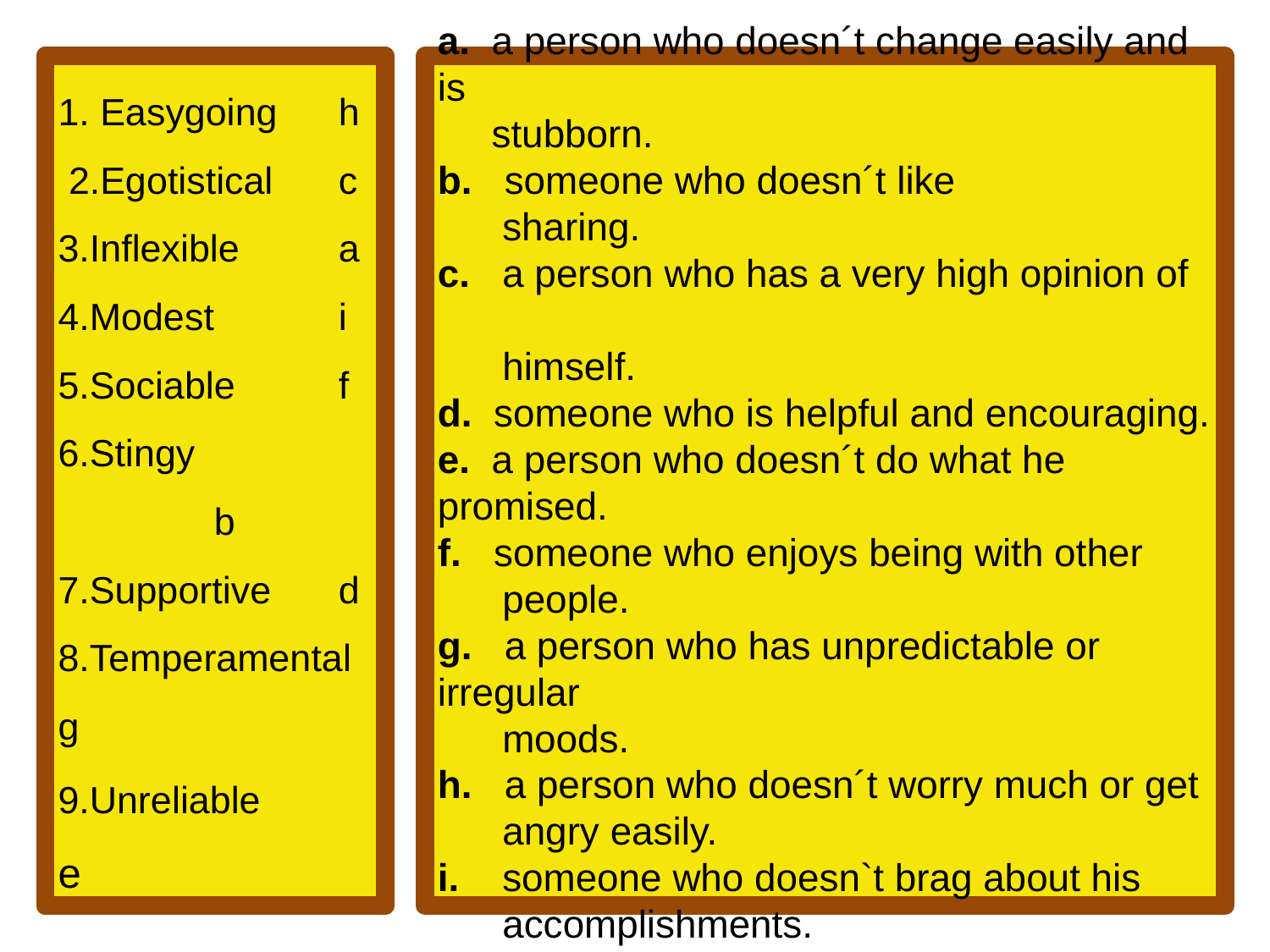

1. Easygoing	   h
 2.Egotistical  	   c
3.Inflexible	   a
4.Modest	   i
5.Sociable 	   f
6.Stingy	   	   b
7.Supportive	   d
8.Temperamental g
9.Unreliable         e
# 1. Easygoing 2.Egotistical 3.Inflexible 4.Modest 5.Sociable 6.Stingy 7.Supportive 8.Temperamental 9.Unreliable
a.  a person who doesn´t change easily and is
     stubborn.
b.   someone who doesn´t like
      sharing.
c.   a person who has a very high opinion of
      himself.
d.  someone who is helpful and encouraging.
e.  a person who doesn´t do what he promised.
f.   someone who enjoys being with other
      people.
g.   a person who has unpredictable or irregular
      moods.
h.   a person who doesn´t worry much or get
      angry easily.
i.    someone who doesn`t brag about his
      accomplishments.